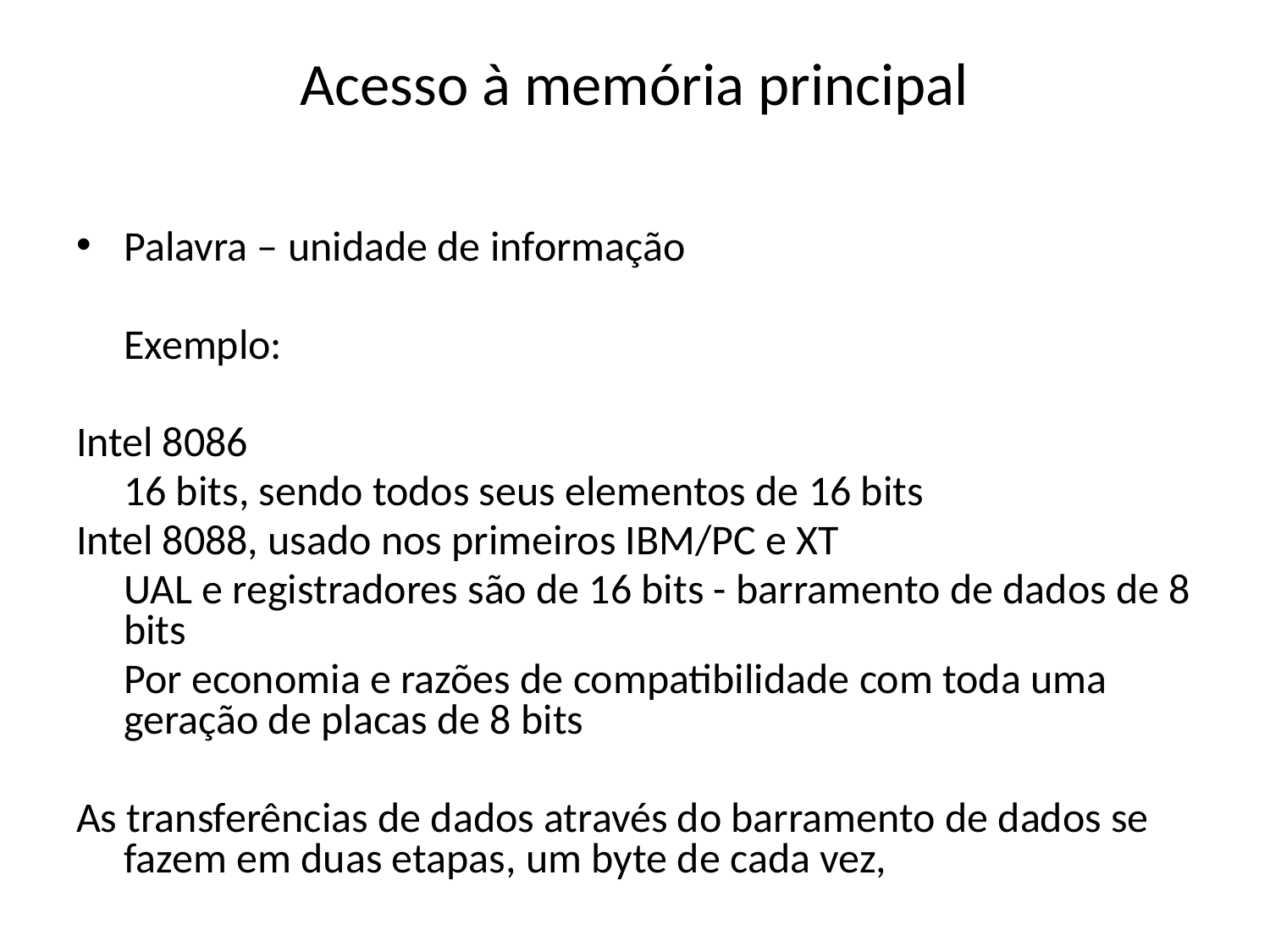

# Acesso à memória principal
Palavra – unidade de informação

	Exemplo:

Intel 8086
	16 bits, sendo todos seus elementos de 16 bits
Intel 8088, usado nos primeiros IBM/PC e XT
	UAL e registradores são de 16 bits - barramento de dados de 8 bits
	Por economia e razões de compatibilidade com toda uma geração de placas de 8 bits

As transferências de dados através do barramento de dados se fazem em duas etapas, um byte de cada vez,